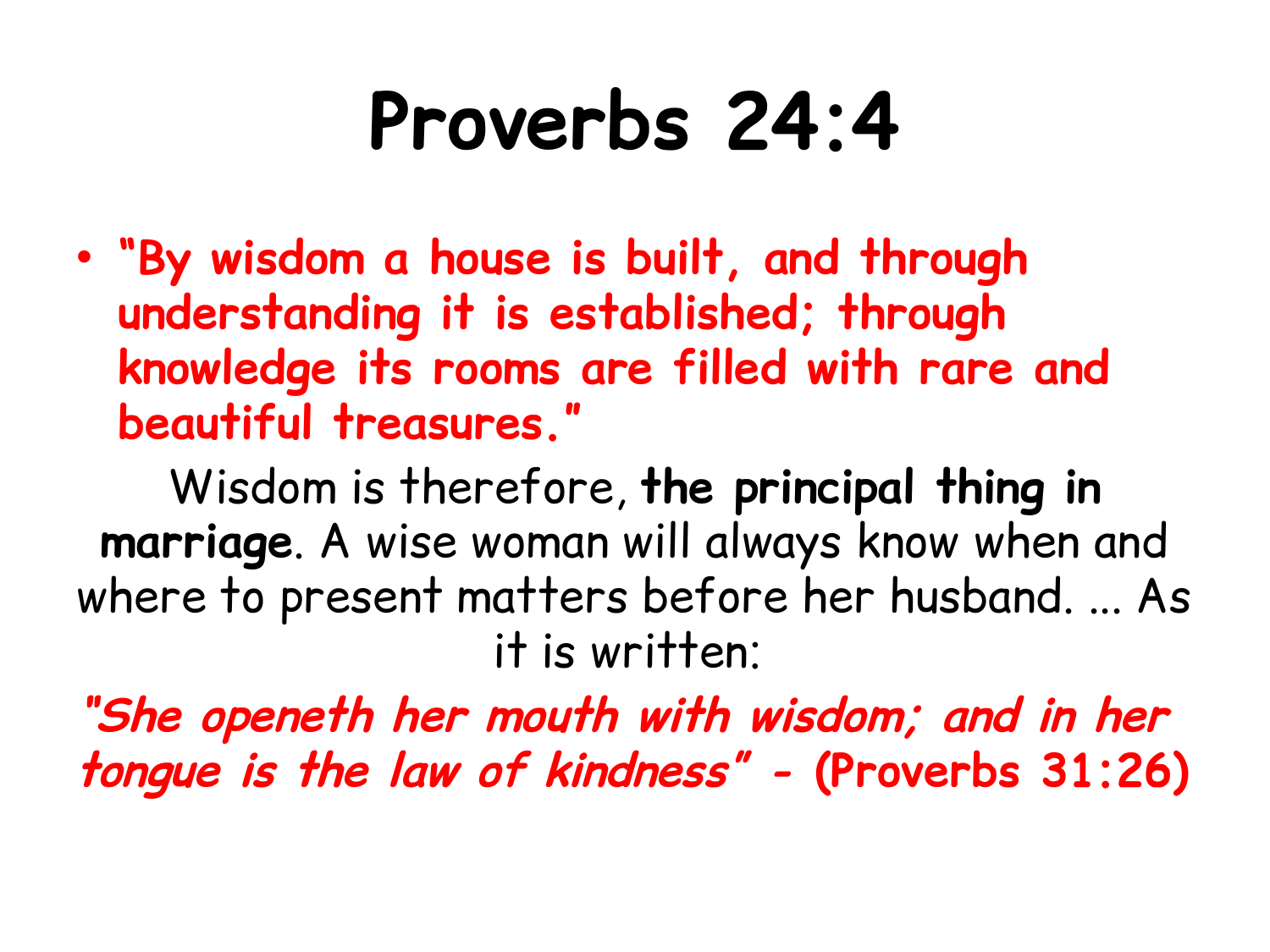

# Proverbs 24:4
“By wisdom a house is built, and through understanding it is established; through knowledge its rooms are filled with rare and beautiful treasures.”
Wisdom is therefore, the principal thing in marriage. A wise woman will always know when and where to present matters before her husband. ... As it is written:
“She openeth her mouth with wisdom; and in her tongue is the law of kindness” - (Proverbs 31:26)